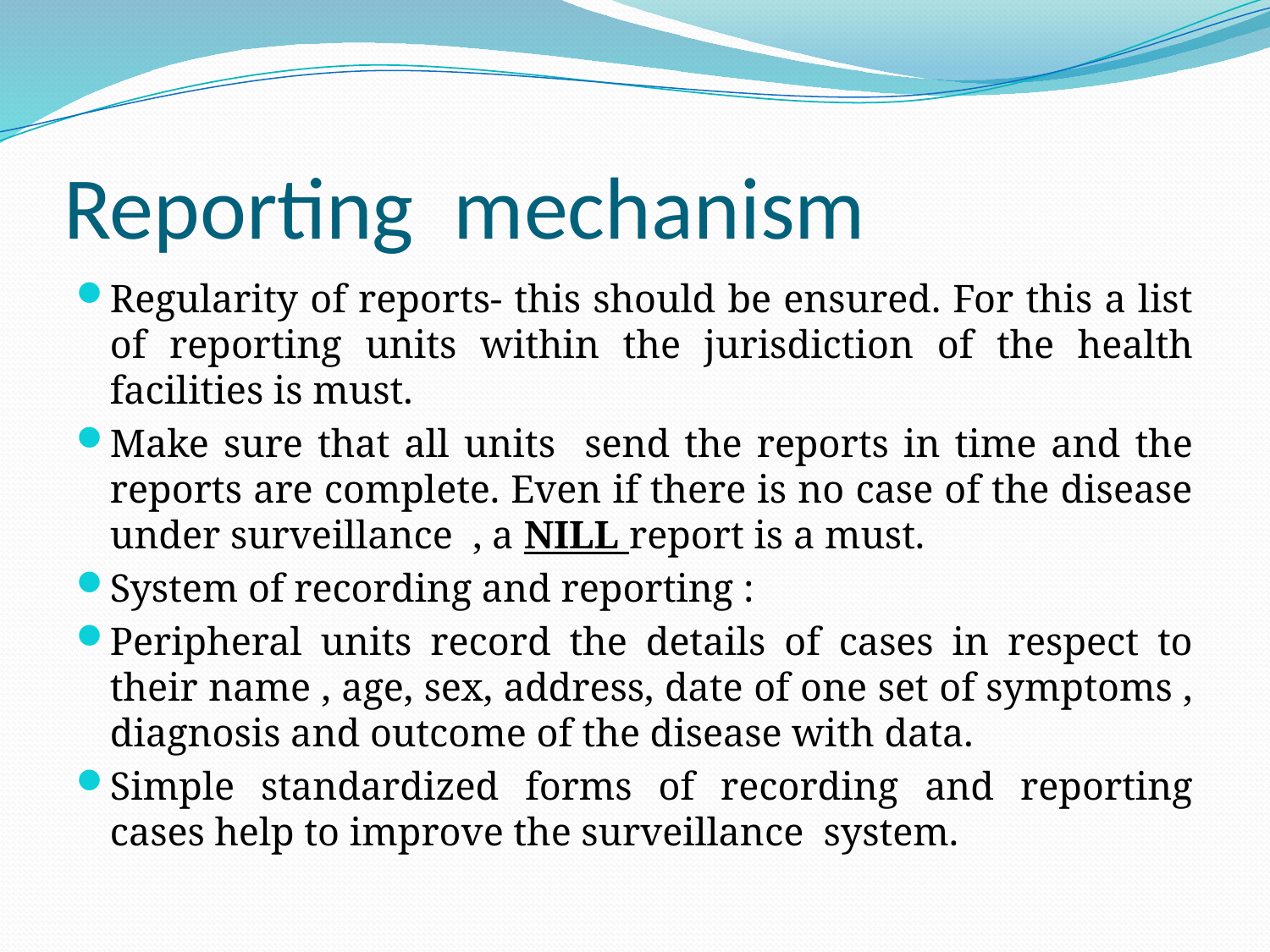

# Reporting  mechanism
Regularity of reports- this should be ensured. For this a list of reporting units within the jurisdiction of the health facilities is must.
Make sure that all units  send the reports in time and the reports are complete. Even if there is no case of the disease under surveillance  , a NILL report is a must.
System of recording and reporting :
Peripheral units record the details of cases in respect to their name , age, sex, address, date of one set of symptoms , diagnosis and outcome of the disease with data.
Simple standardized forms of recording and reporting cases help to improve the surveillance  system.